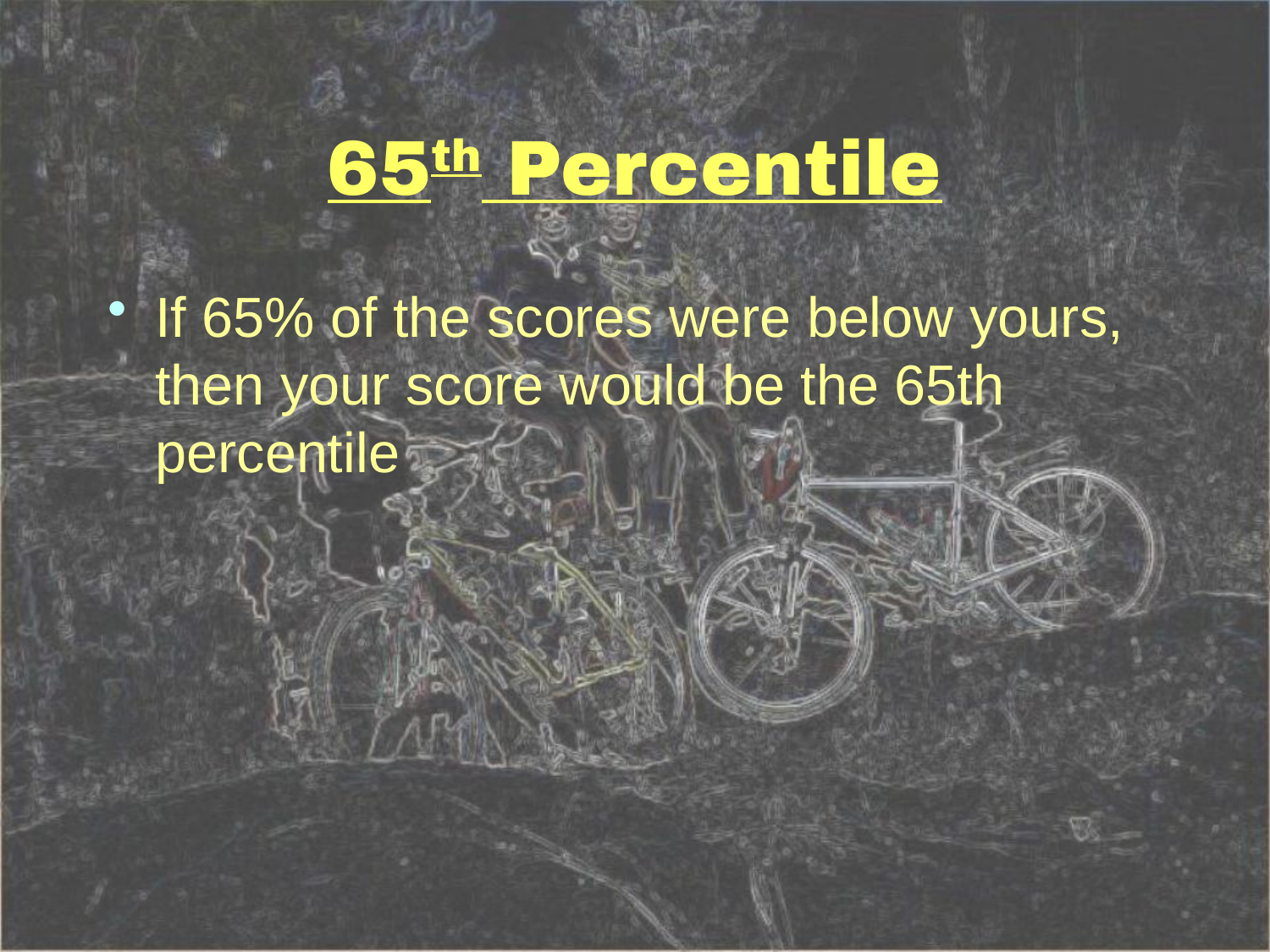

# 65th Percentile
If 65% of the scores were below yours, then your score would be the 65th percentile